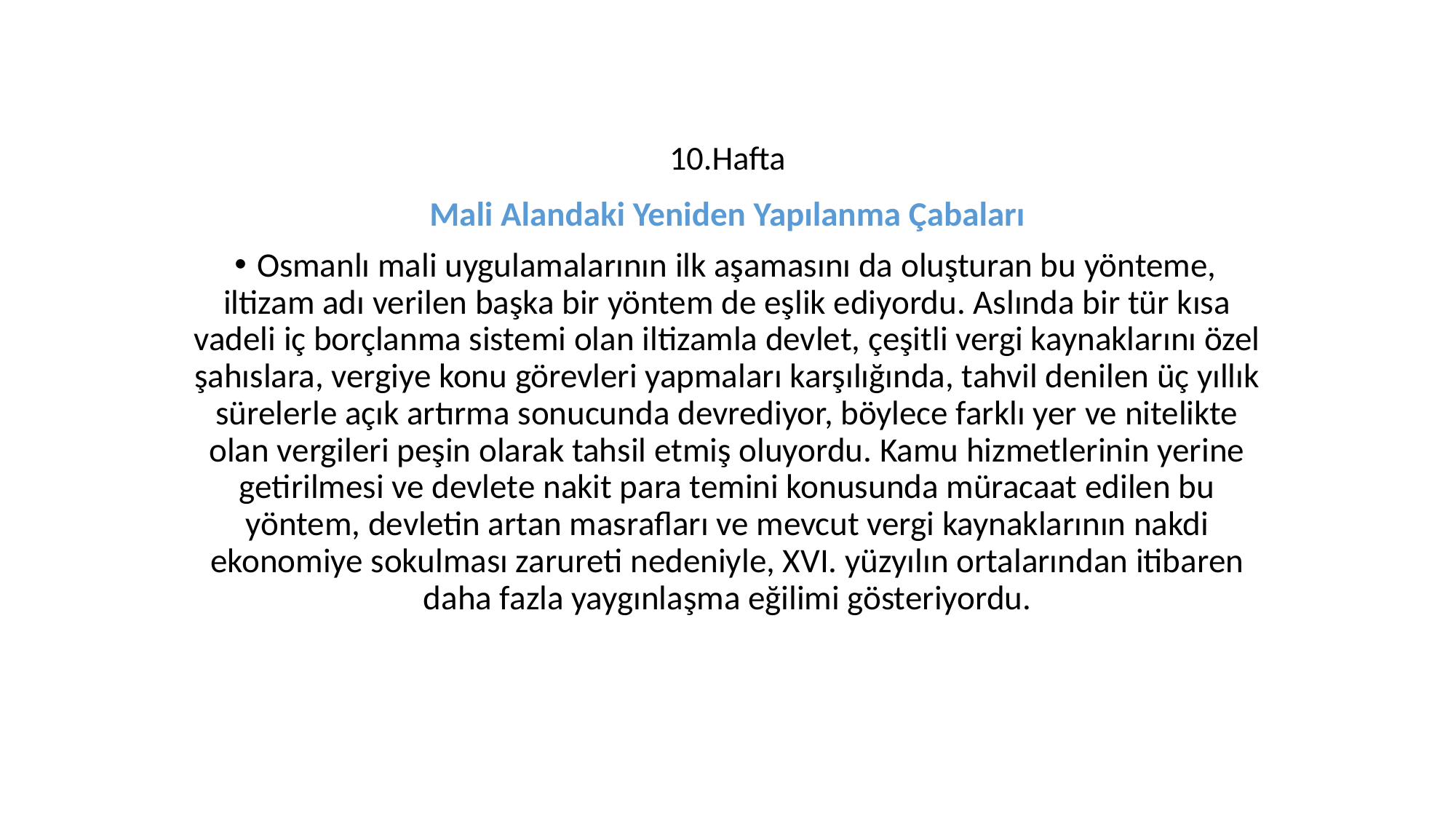

# 10.Hafta
Mali Alandaki Yeniden Yapılanma Çabaları
 Osmanlı mali uygulamalarının ilk aşamasını da oluşturan bu yönteme, iltizam adı verilen başka bir yöntem de eşlik ediyordu. Aslında bir tür kısa vadeli iç borçlanma sistemi olan iltizamla devlet, çeşitli vergi kaynaklarını özel şahıslara, vergiye konu görevleri yapmaları karşılığında, tahvil denilen üç yıllık sürelerle açık artırma sonucunda devrediyor, böylece farklı yer ve nitelikte olan vergileri peşin olarak tahsil etmiş oluyordu. Kamu hizmetlerinin yerine getirilmesi ve devlete nakit para temini konusunda müracaat edilen bu yöntem, devletin artan masrafları ve mevcut vergi kaynaklarının nakdi ekonomiye sokulması zarureti nedeniyle, XVI. yüzyılın ortalarından itibaren daha fazla yaygınlaşma eğilimi gösteriyordu.